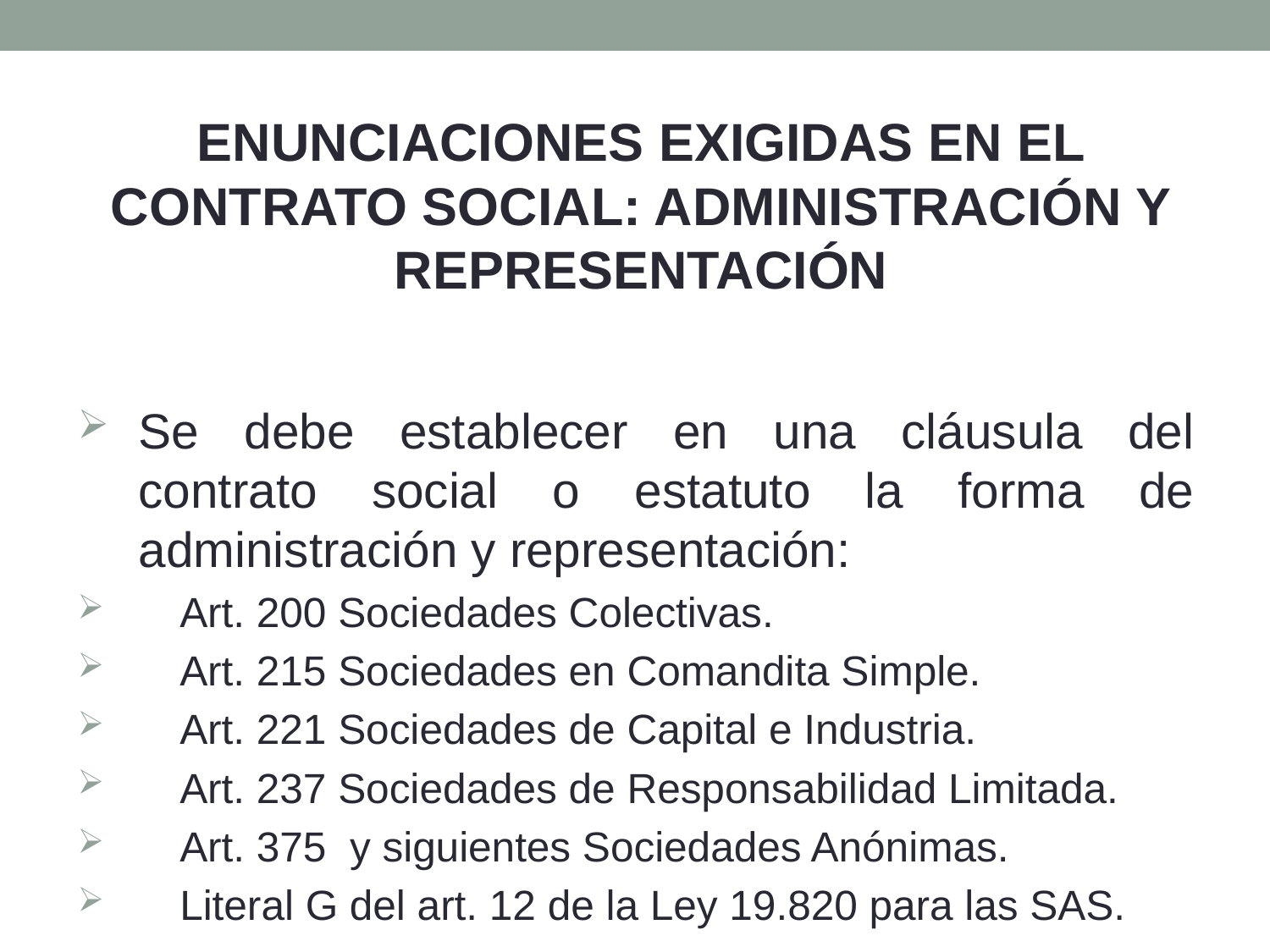

ENUNCIACIONES EXIGIDAS EN EL CONTRATO SOCIAL: ADMINISTRACIÓN Y REPRESENTACIÓN

Se debe establecer en una cláusula del contrato social o estatuto la forma de administración y representación:
Art. 200 Sociedades Colectivas.
Art. 215 Sociedades en Comandita Simple.
Art. 221 Sociedades de Capital e Industria.
Art. 237 Sociedades de Responsabilidad Limitada.
Art. 375  y siguientes Sociedades Anónimas.
Literal G del art. 12 de la Ley 19.820 para las SAS.